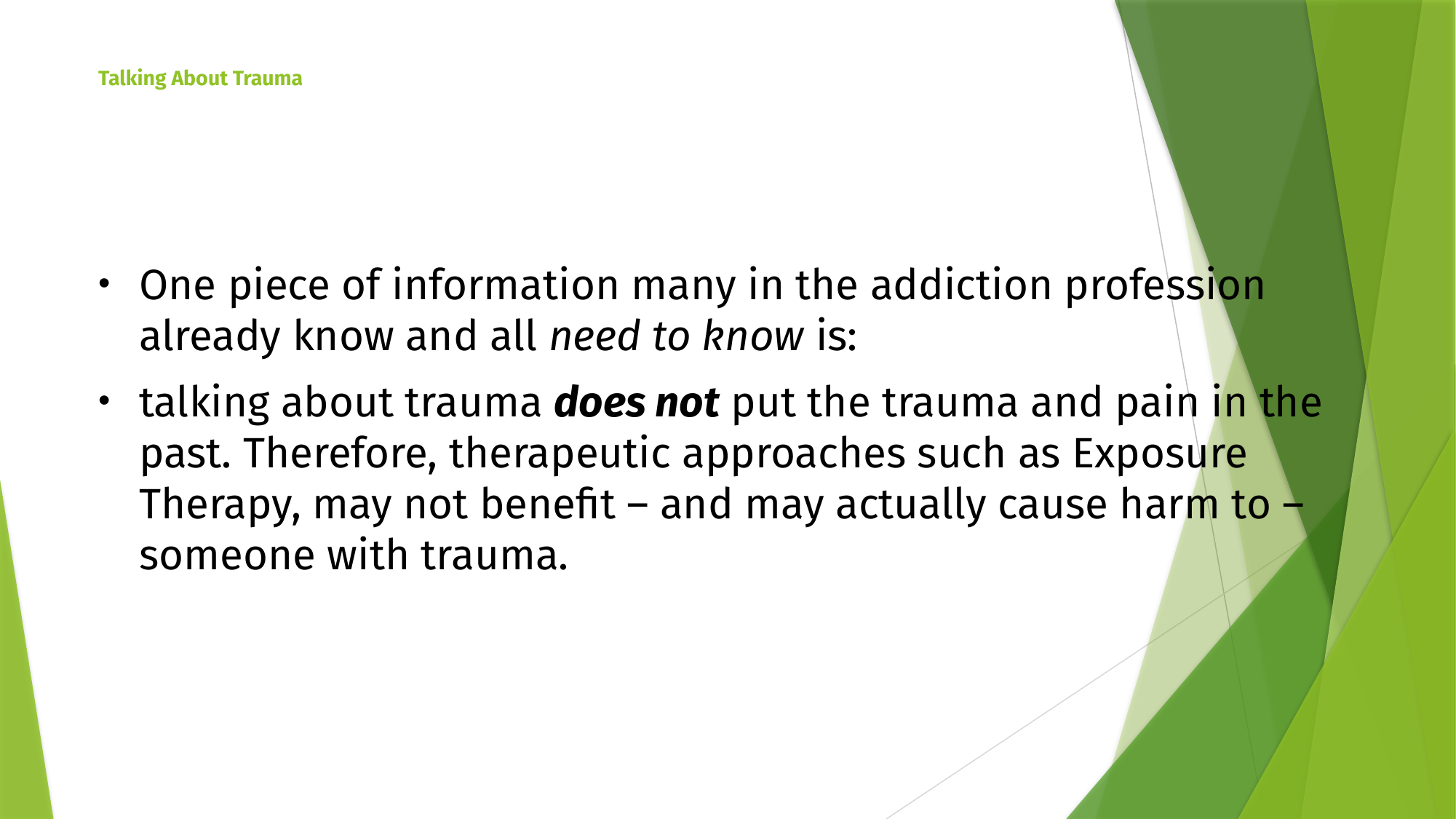

# Talking About Trauma
One piece of information many in the addiction profession already know and all need to know is:
talking about trauma does not put the trauma and pain in the past. Therefore, therapeutic approaches such as Exposure Therapy, may not benefit – and may actually cause harm to – someone with trauma.